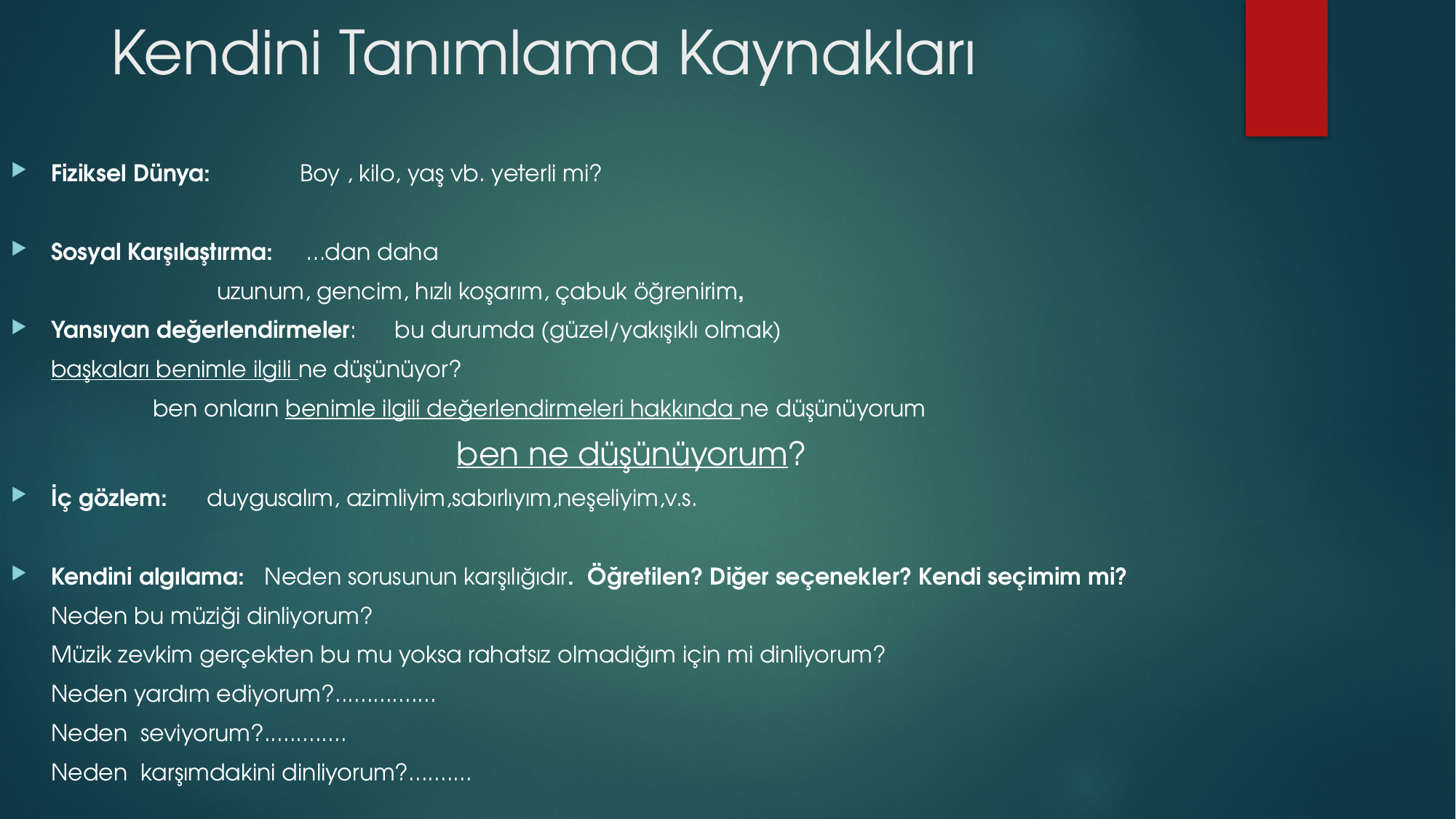

# Kendini Tanımlama Kaynakları
Fiziksel Dünya: 	Boy , kilo, yaş vb. yeterli mi?

Sosyal Karşılaştırma:	 …dan daha
                              		uzunum, gencim, hızlı koşarım, çabuk öğrenirim,
Yansıyan değerlendirmeler:      bu durumda (güzel/yakışıklı olmak)
					başkaları benimle ilgili ne düşünüyor?
				                ben onların benimle ilgili değerlendirmeleri hakkında ne düşünüyorum
        ben ne düşünüyorum?
İç gözlem:      duygusalım, azimliyim,sabırlıyım,neşeliyim,v.s.

Kendini algılama:   Neden sorusunun karşılığıdır.  Öğretilen? Diğer seçenekler? Kendi seçimim mi?
				Neden bu müziği dinliyorum?
				Müzik zevkim gerçekten bu mu yoksa rahatsız olmadığım için mi dinliyorum?
				Neden yardım ediyorum?................
				Neden  seviyorum?.............
				Neden  karşımdakini dinliyorum?..........